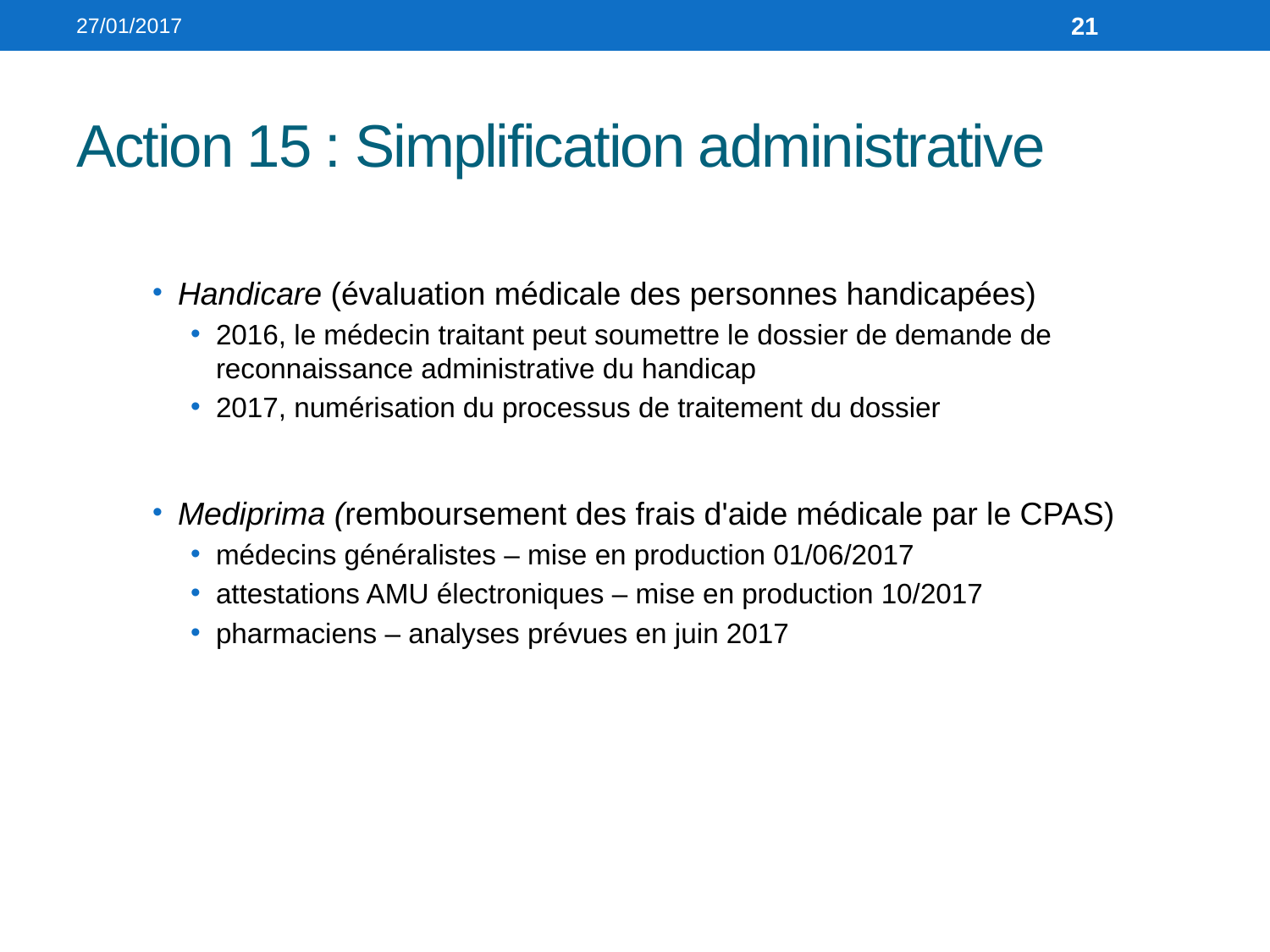

27/01/2017
21
# Action 15 : Simplification administrative

Handicare (évaluation médicale des personnes handicapées)
2016, le médecin traitant peut soumettre le dossier de demande de reconnaissance administrative du handicap
2017, numérisation du processus de traitement du dossier

Mediprima (remboursement des frais d'aide médicale par le CPAS)
médecins généralistes – mise en production 01/06/2017
attestations AMU électroniques – mise en production 10/2017
pharmaciens – analyses prévues en juin 2017